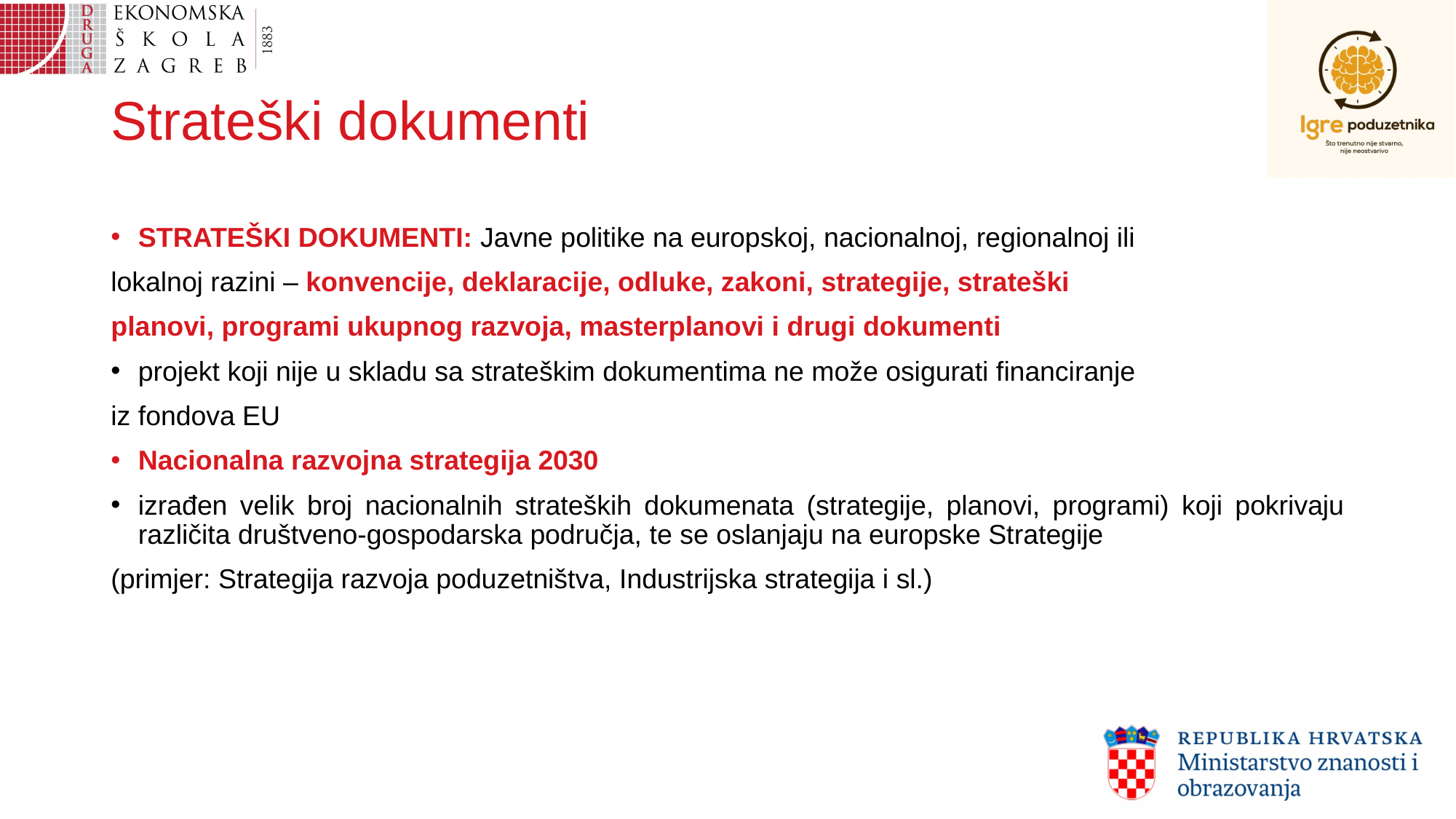

# Strateški dokumenti
STRATEŠKI DOKUMENTI: Javne politike na europskoj, nacionalnoj, regionalnoj ili
lokalnoj razini – konvencije, deklaracije, odluke, zakoni, strategije, strateški
planovi, programi ukupnog razvoja, masterplanovi i drugi dokumenti
projekt koji nije u skladu sa strateškim dokumentima ne može osigurati financiranje
iz fondova EU
Nacionalna razvojna strategija 2030
izrađen velik broj nacionalnih strateških dokumenata (strategije, planovi, programi) koji pokrivaju različita društveno-gospodarska područja, te se oslanjaju na europske Strategije
(primjer: Strategija razvoja poduzetništva, Industrijska strategija i sl.)